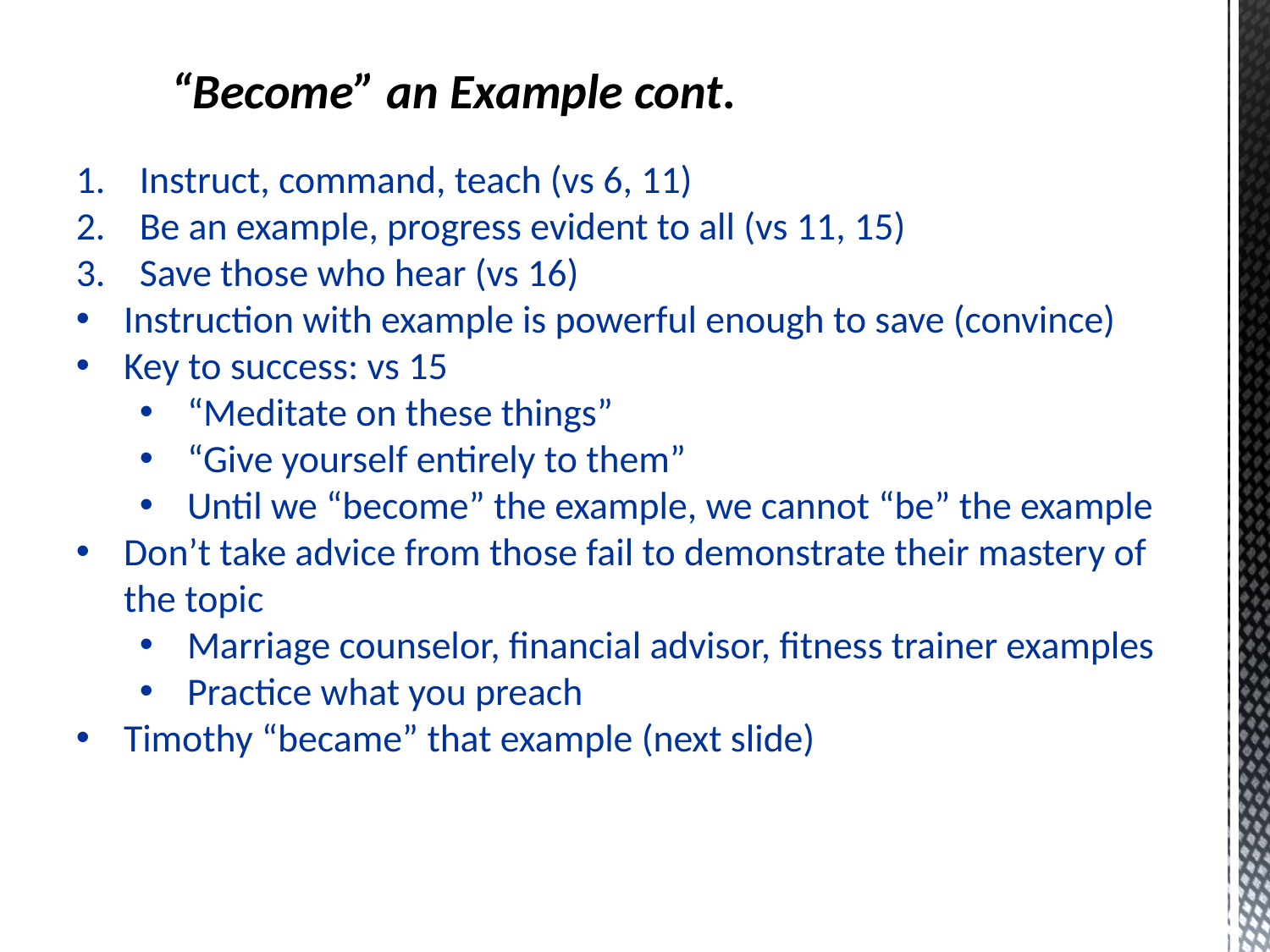

“Become” an Example cont.
Instruct, command, teach (vs 6, 11)
Be an example, progress evident to all (vs 11, 15)
Save those who hear (vs 16)
Instruction with example is powerful enough to save (convince)
Key to success: vs 15
“Meditate on these things”
“Give yourself entirely to them”
Until we “become” the example, we cannot “be” the example
Don’t take advice from those fail to demonstrate their mastery of the topic
Marriage counselor, financial advisor, fitness trainer examples
Practice what you preach
Timothy “became” that example (next slide)